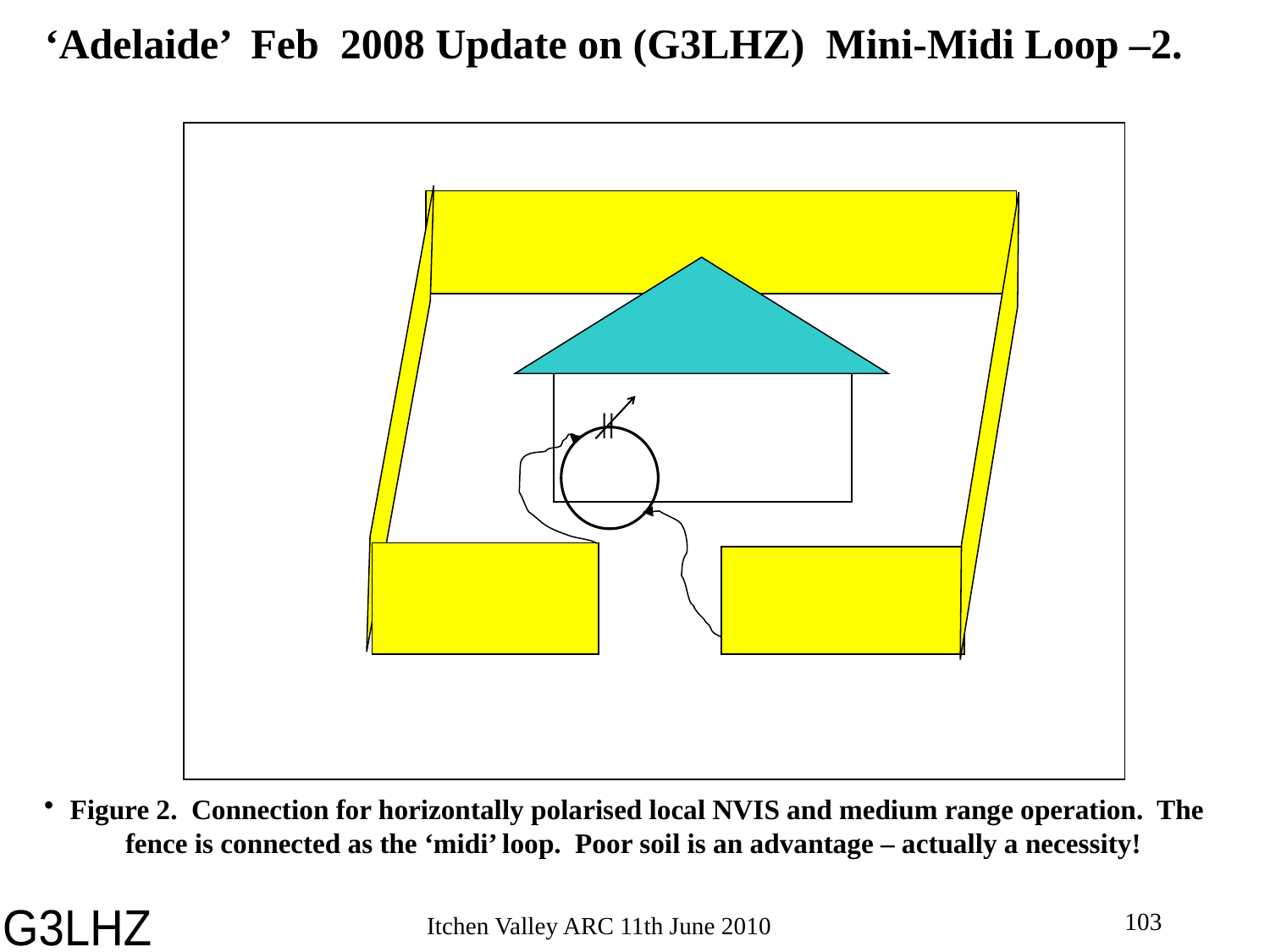

# ‘Adelaide’  Feb  2008 Update on (G3LHZ)  Mini-Midi Loop –2.

Figure 2.  Connection for horizontally polarised local NVIS and medium range operation.  The fence is connected as the ‘midi’ loop.  Poor soil is an advantage – actually a necessity!
103
Itchen Valley ARC 11th June 2010